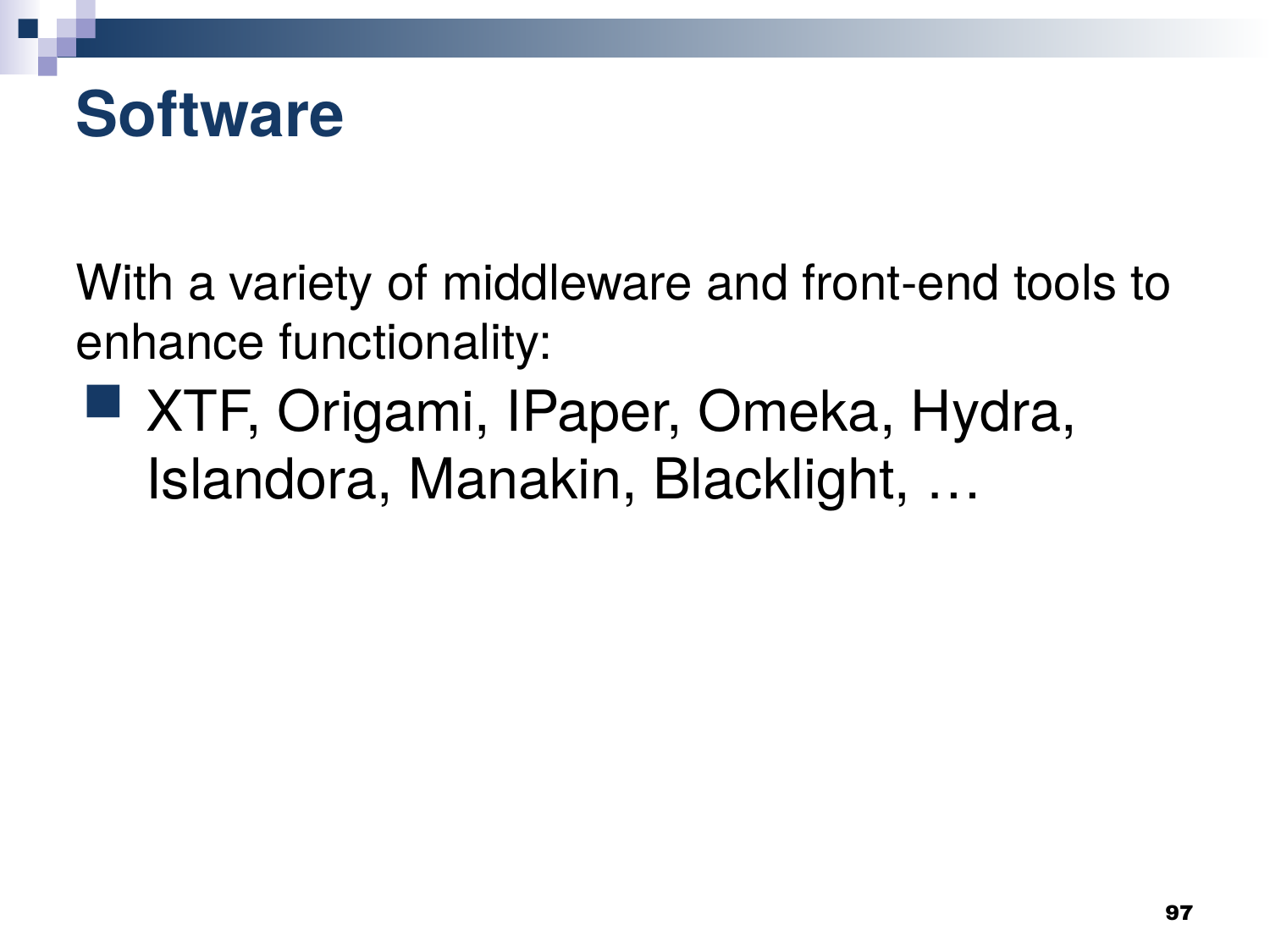

# Software
With a variety of middleware and front-end tools to enhance functionality:
XTF, Origami, IPaper, Omeka, Hydra, Islandora, Manakin, Blacklight, …
97